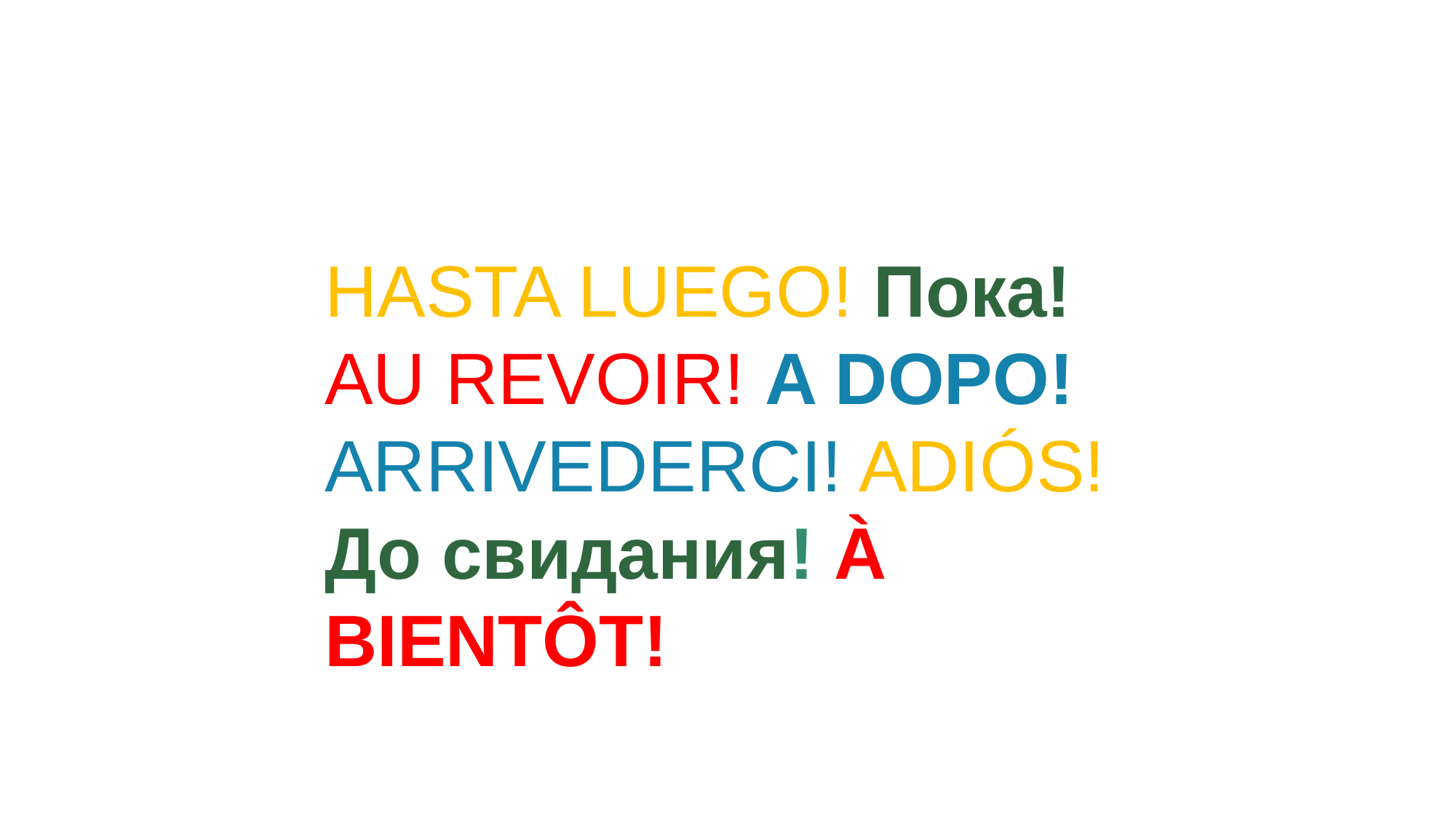

HASTA LUEGO! Пока!
AU REVOIR! A DOPO!
ARRIVEDERCI! ADIÓS!
До свидания! À BIENTÔT!